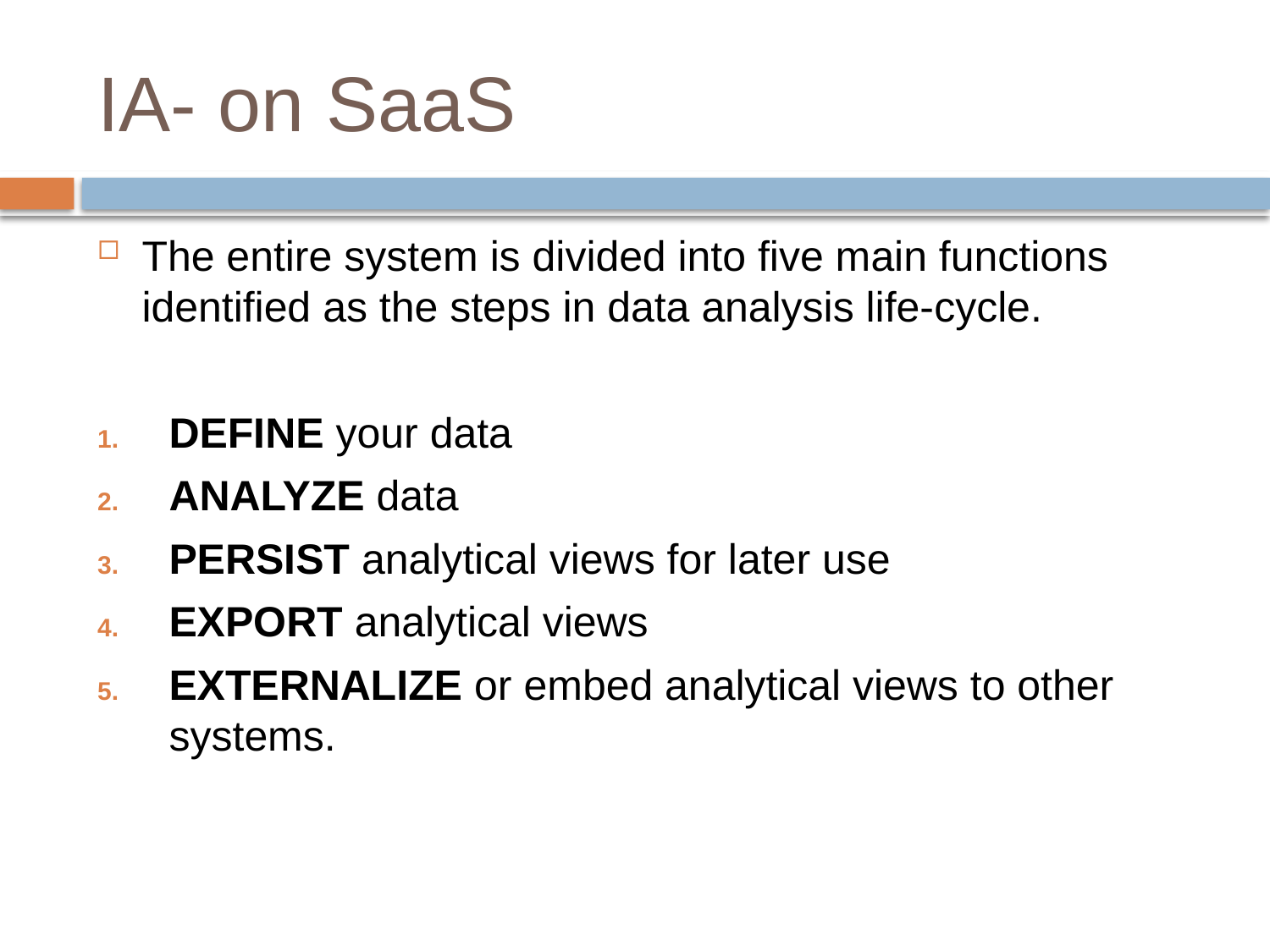

# IA- on SaaS
The entire system is divided into five main functions identified as the steps in data analysis life-cycle.

DEFINE your data
ANALYZE data
PERSIST analytical views for later use
EXPORT analytical views
EXTERNALIZE or embed analytical views to other systems.